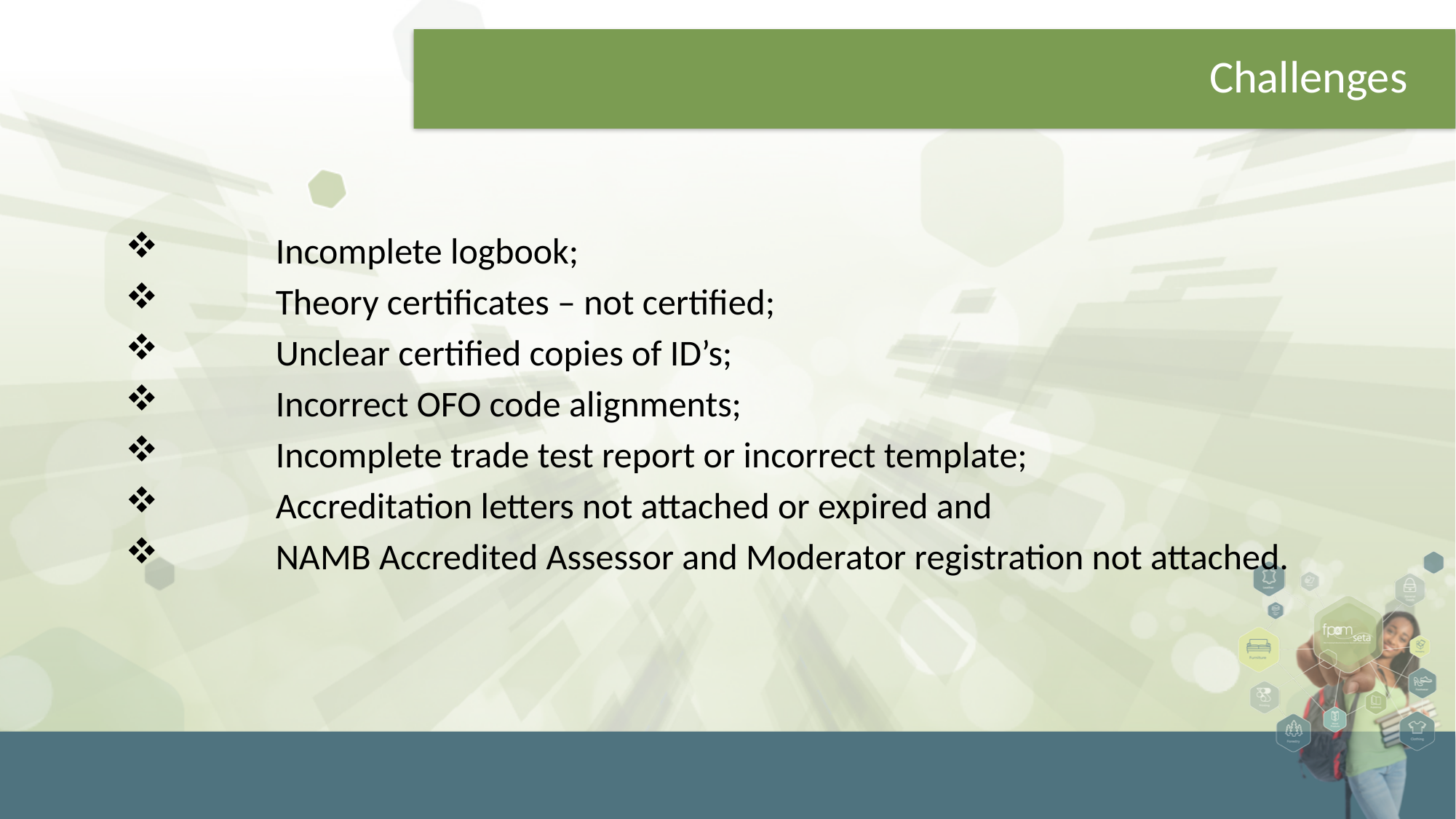

# Challenges
	Incomplete logbook;
	Theory certificates – not certified;
	Unclear certified copies of ID’s;
	Incorrect OFO code alignments;
	Incomplete trade test report or incorrect template;
	Accreditation letters not attached or expired and
	NAMB Accredited Assessor and Moderator registration not attached.